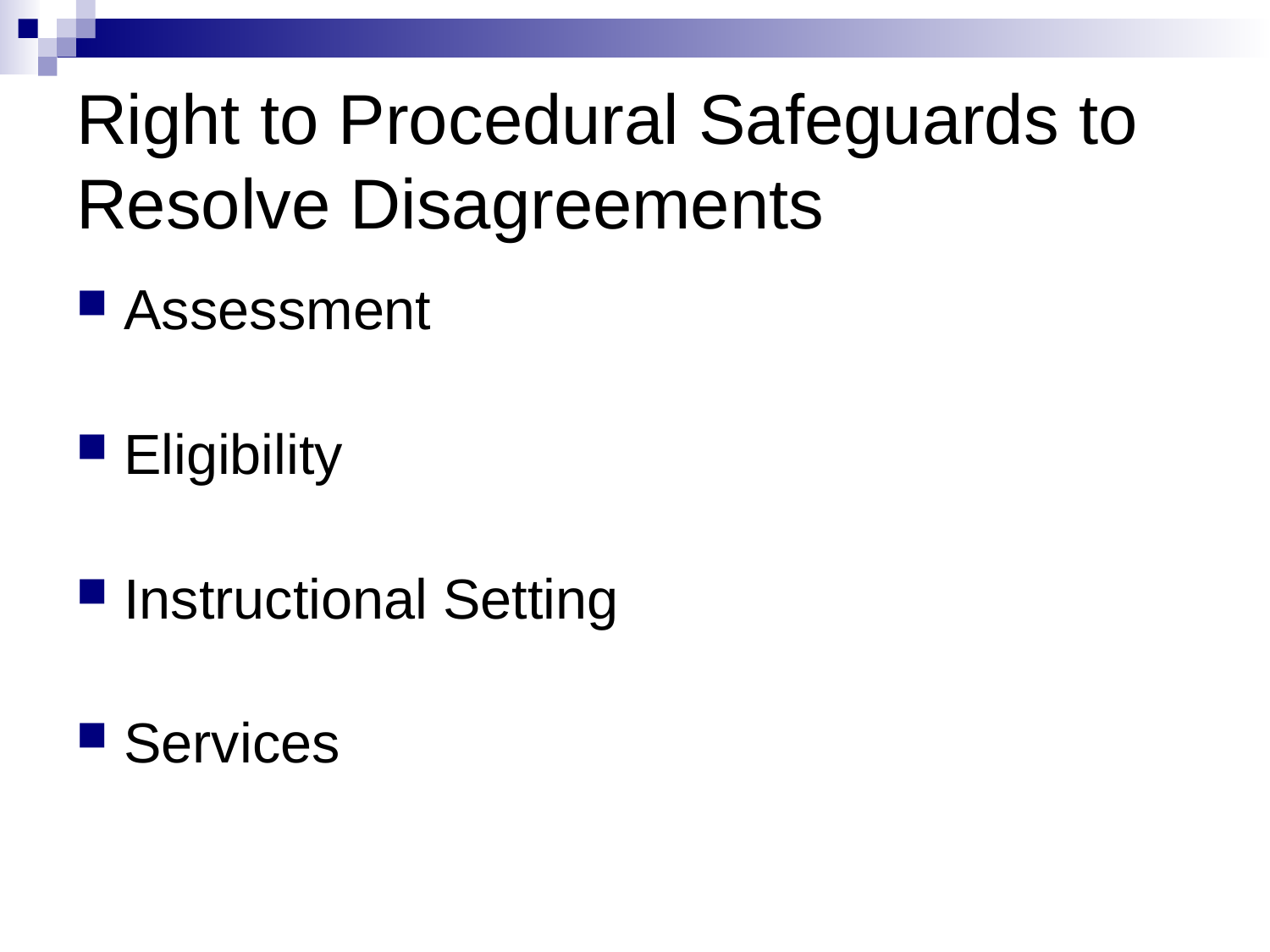

# Right to Procedural Safeguards to Resolve Disagreements
Assessment

Eligibility

Instructional Setting

Services